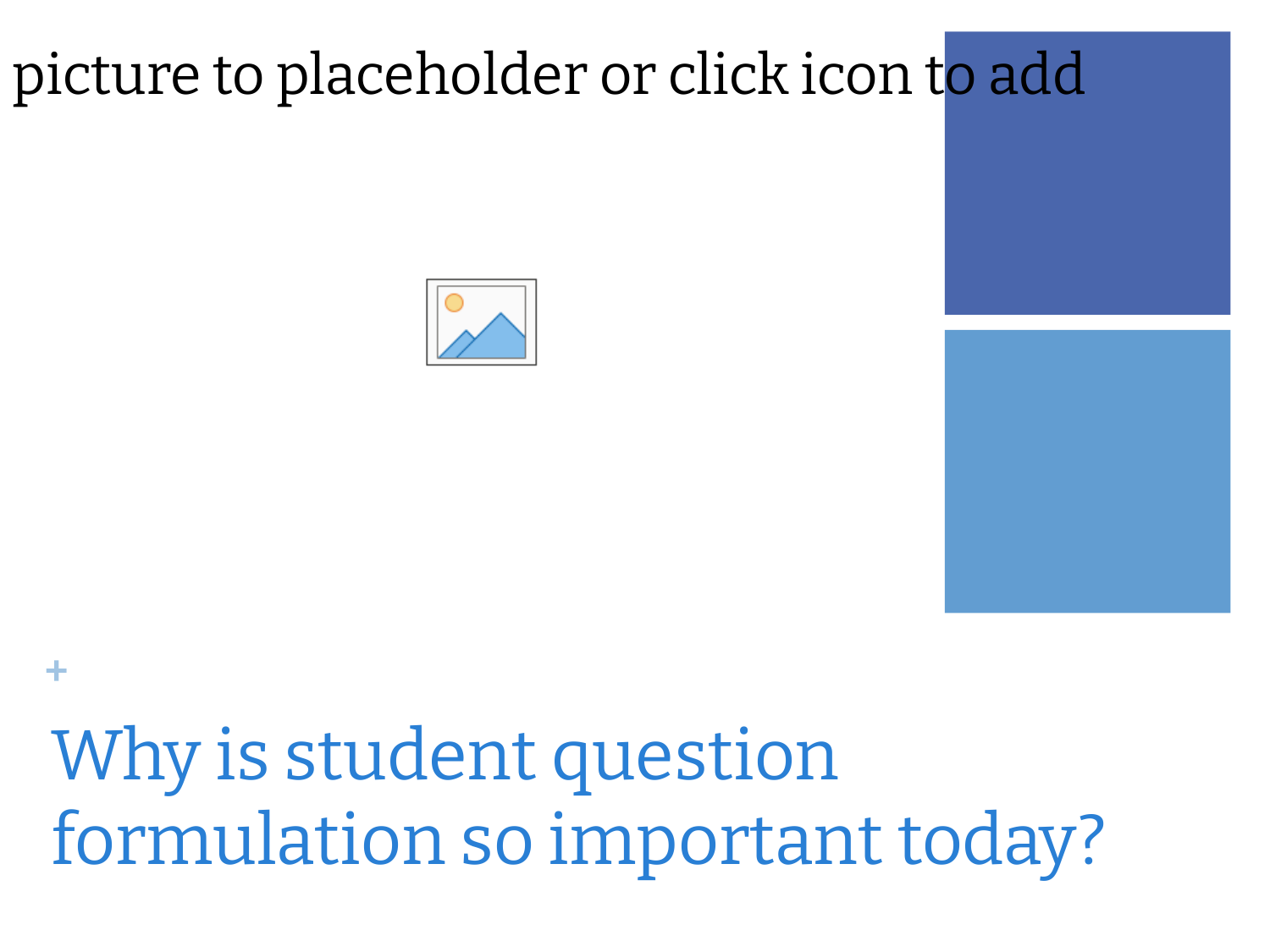

# Why is student question formulation so important today?